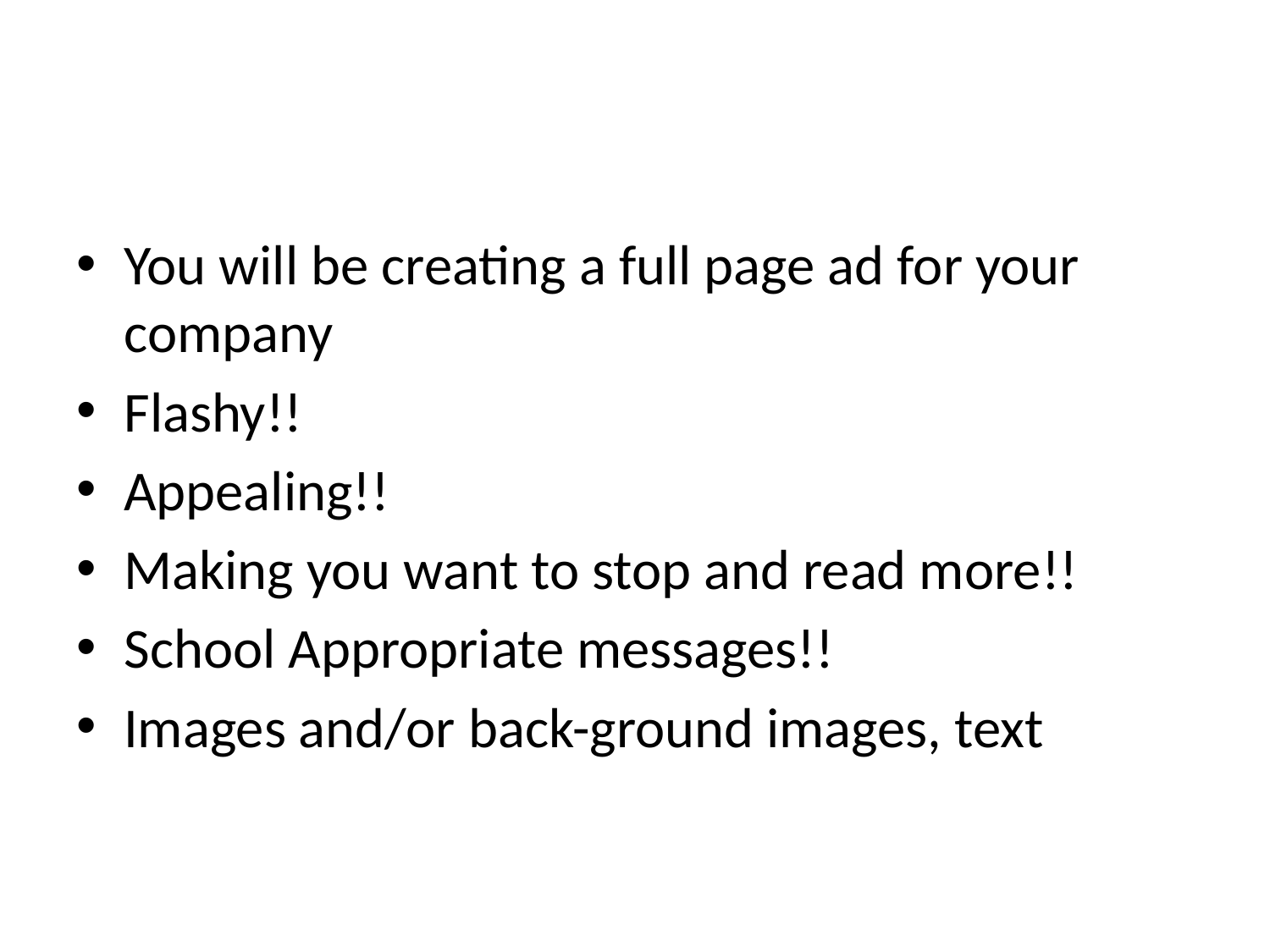

#
You will be creating a full page ad for your company
Flashy!!
Appealing!!
Making you want to stop and read more!!
School Appropriate messages!!
Images and/or back-ground images, text